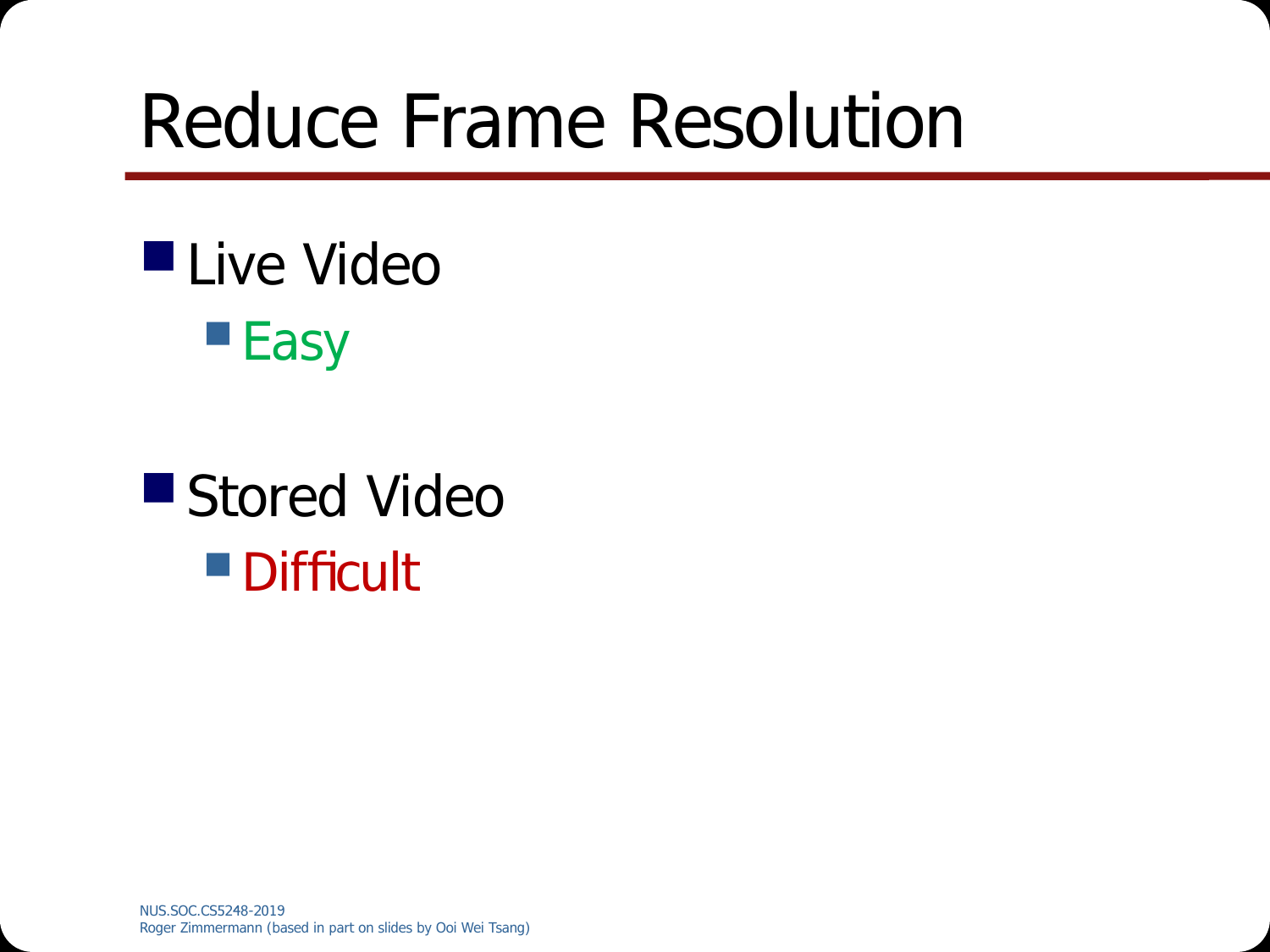

# Reduce Frame Resolution
Live Video
Easy

Stored Video
Difficult

NUS.SOC.CS5248-2019
Roger Zimmermann (based in part on slides by Ooi Wei Tsang)